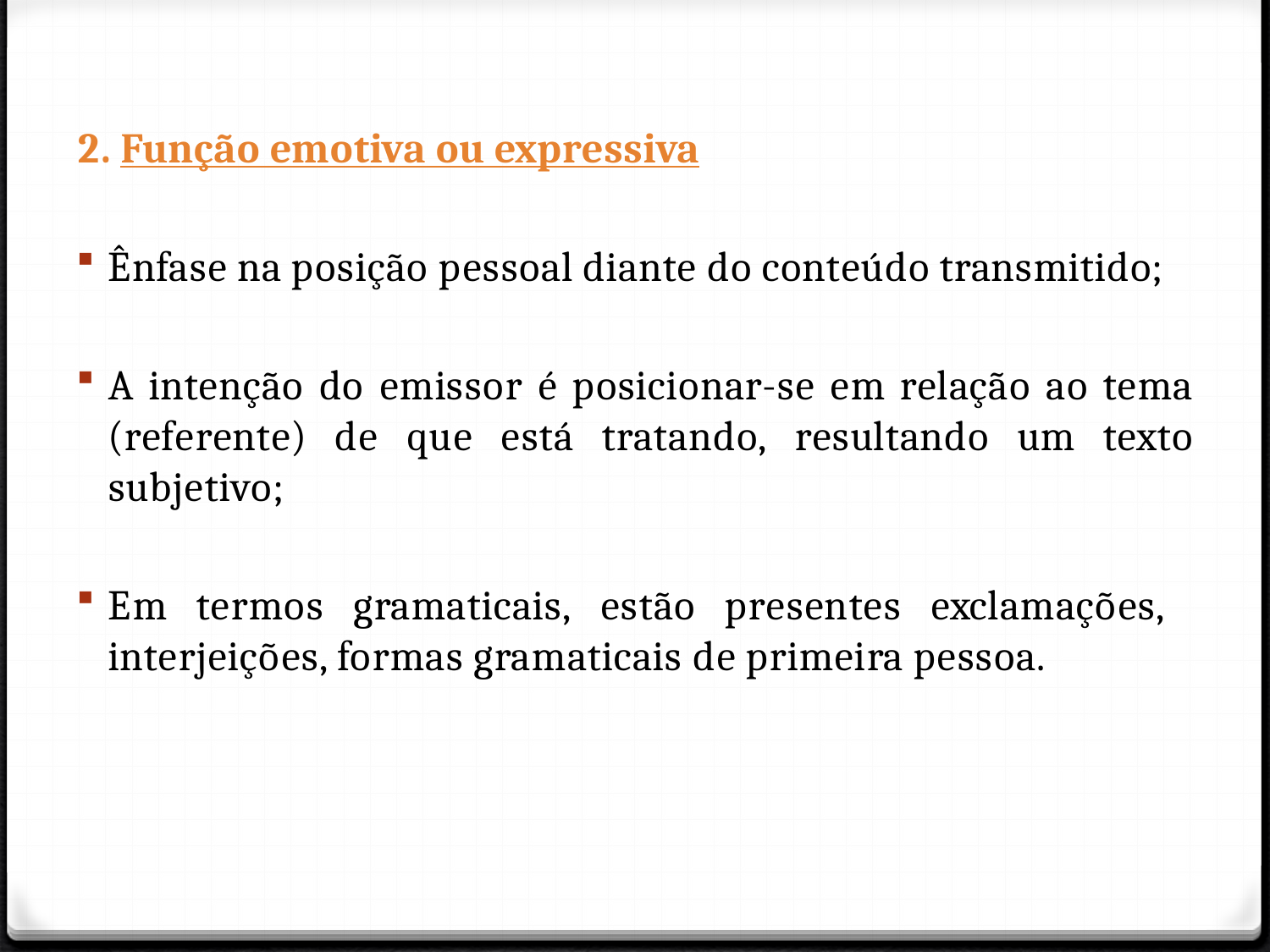

2. Função emotiva ou expressiva

Ênfase na posição pessoal diante do conteúdo transmitido;

A intenção do emissor é posicionar-se em relação ao tema (referente) de que está tratando, resultando um texto subjetivo;

Em termos gramaticais, estão presentes exclamações,  interjeições, formas gramaticais de primeira pessoa.